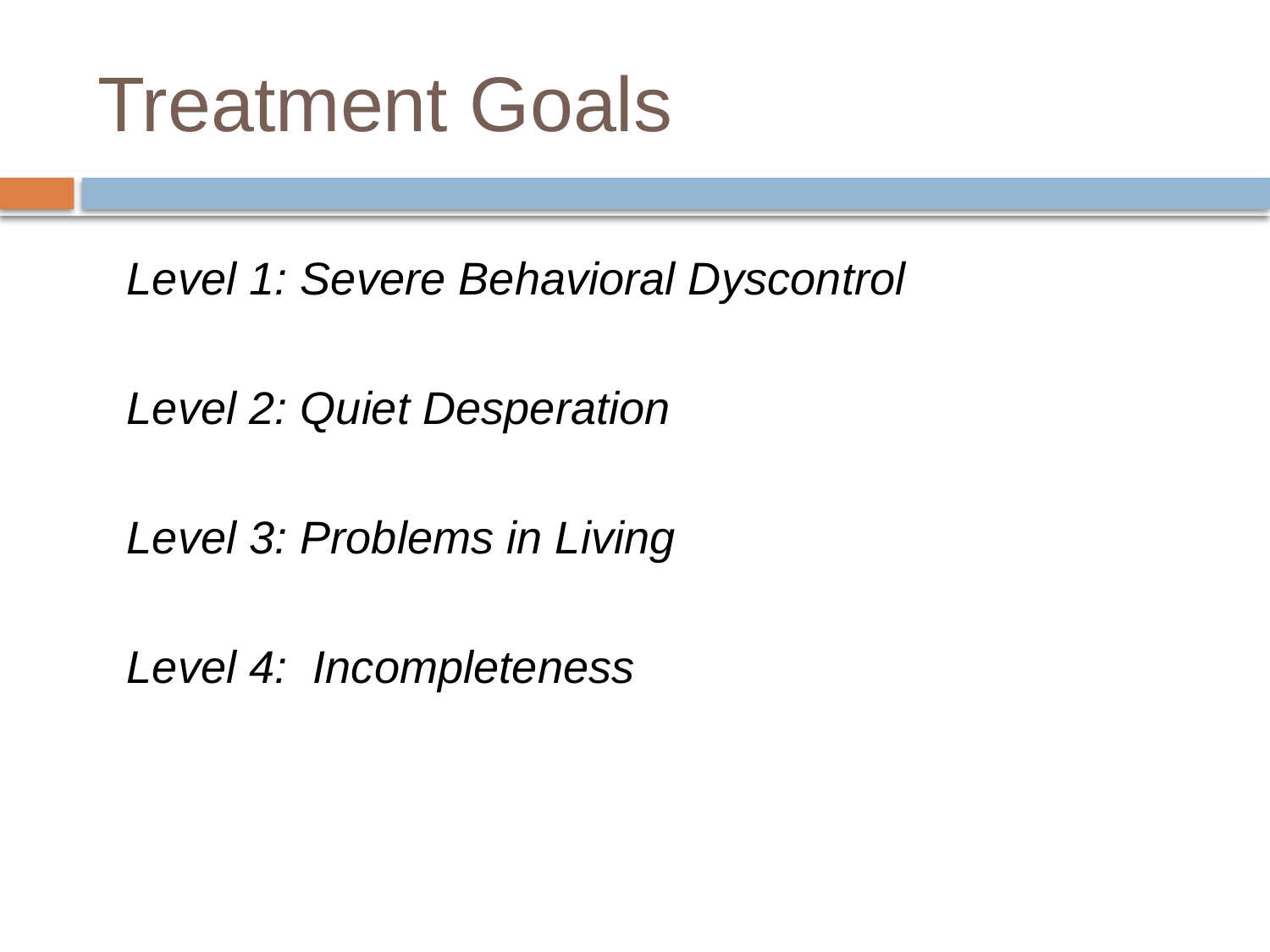

# Treatment Goals
Level 1: Severe Behavioral Dyscontrol

Level 2: Quiet Desperation

Level 3: Problems in Living

Level 4:  Incompleteness